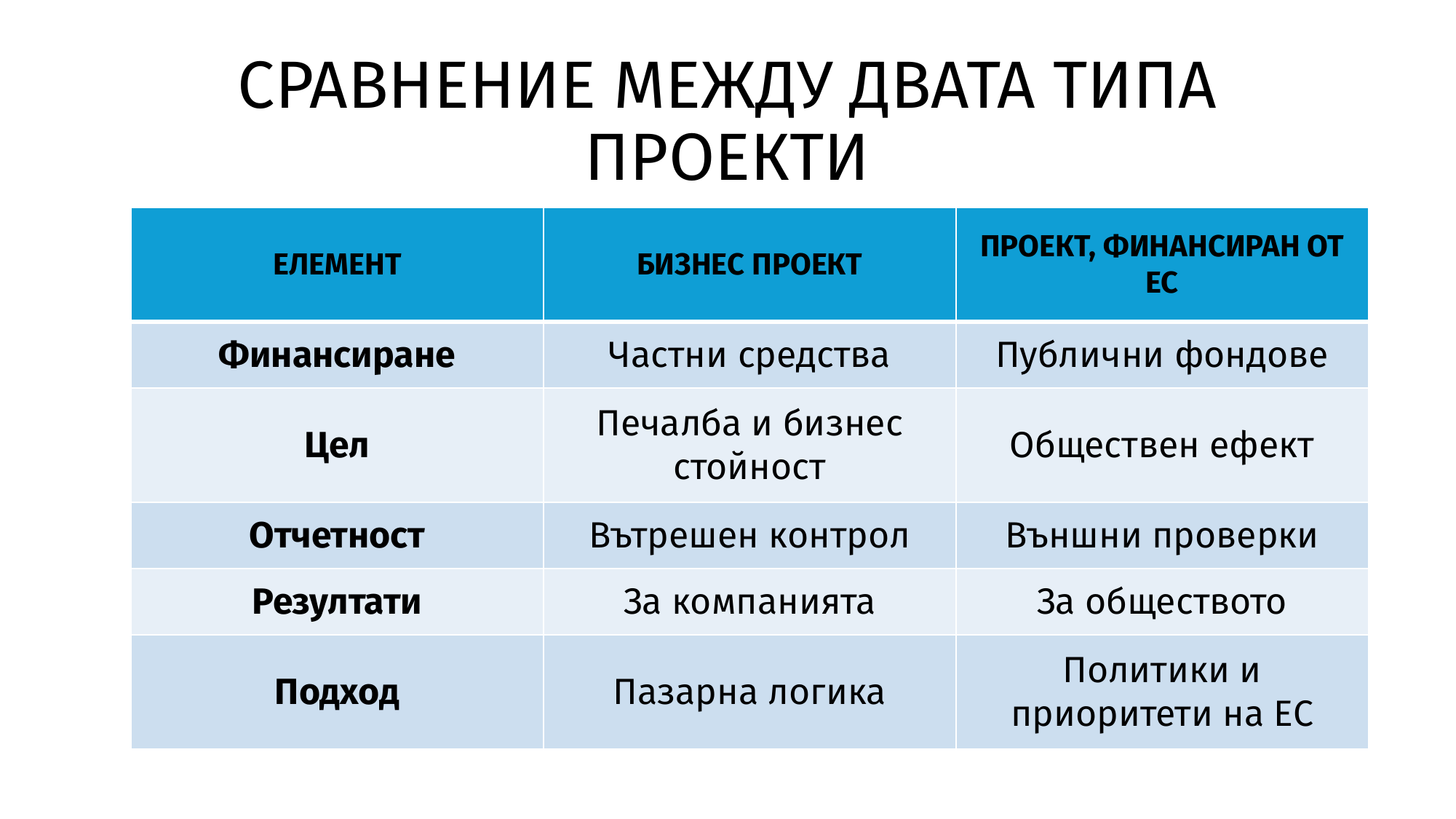

# СРАВНЕНИЕ МЕЖДУ ДВАТА ТИПА ПРОЕКТИ
| ЕЛЕМЕНТ | БИЗНЕС ПРОЕКТ | ПРОЕКТ, ФИНАНСИРАН ОТ ЕС |
| --- | --- | --- |
| Финансиране | Частни средства | Публични фондове |
| Цел | Печалба и бизнес стойност | Обществен ефект |
| Отчетност | Вътрешен контрол | Външни проверки |
| Резултати | За компанията | За обществото |
| Подход | Пазарна логика | Политики и приоритети на ЕС |